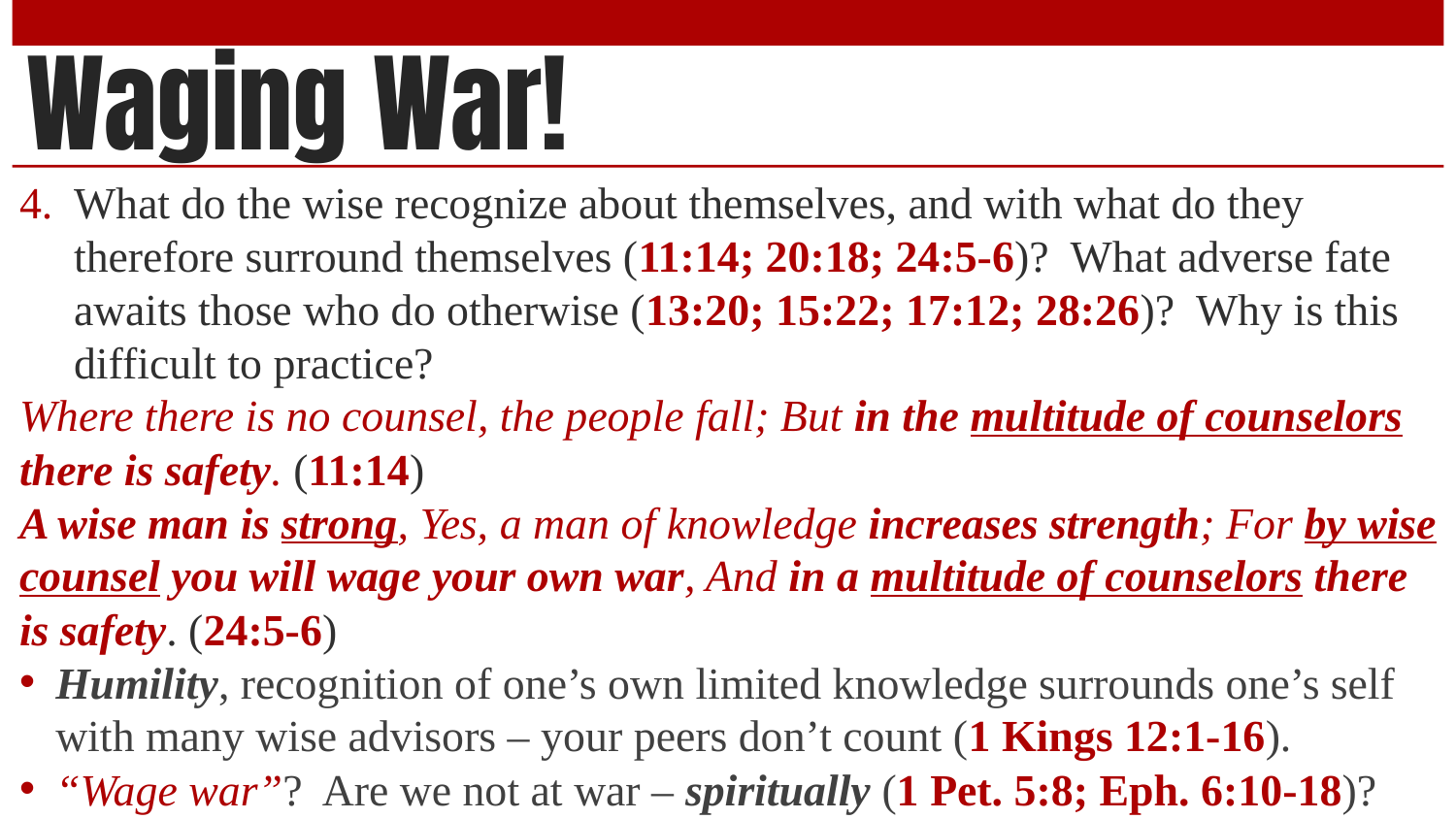

# Waging War!
What do the wise recognize about themselves, and with what do they therefore surround themselves (11:14; 20:18; 24:5-6)?  What adverse fate awaits those who do otherwise (13:20; 15:22; 17:12; 28:26)?  Why is this difficult to practice?
Where there is no counsel, the people fall; But in the multitude of counselors there is safety. (11:14)
A wise man is strong, Yes, a man of knowledge increases strength; For by wise counsel you will wage your own war, And in a multitude of counselors there is safety. (24:5-6)
Humility, recognition of one’s own limited knowledge surrounds one’s self with many wise advisors – your peers don’t count (1 Kings 12:1-16).
“Wage war”?  Are we not at war – spiritually (1 Pet. 5:8; Eph. 6:10-18)?